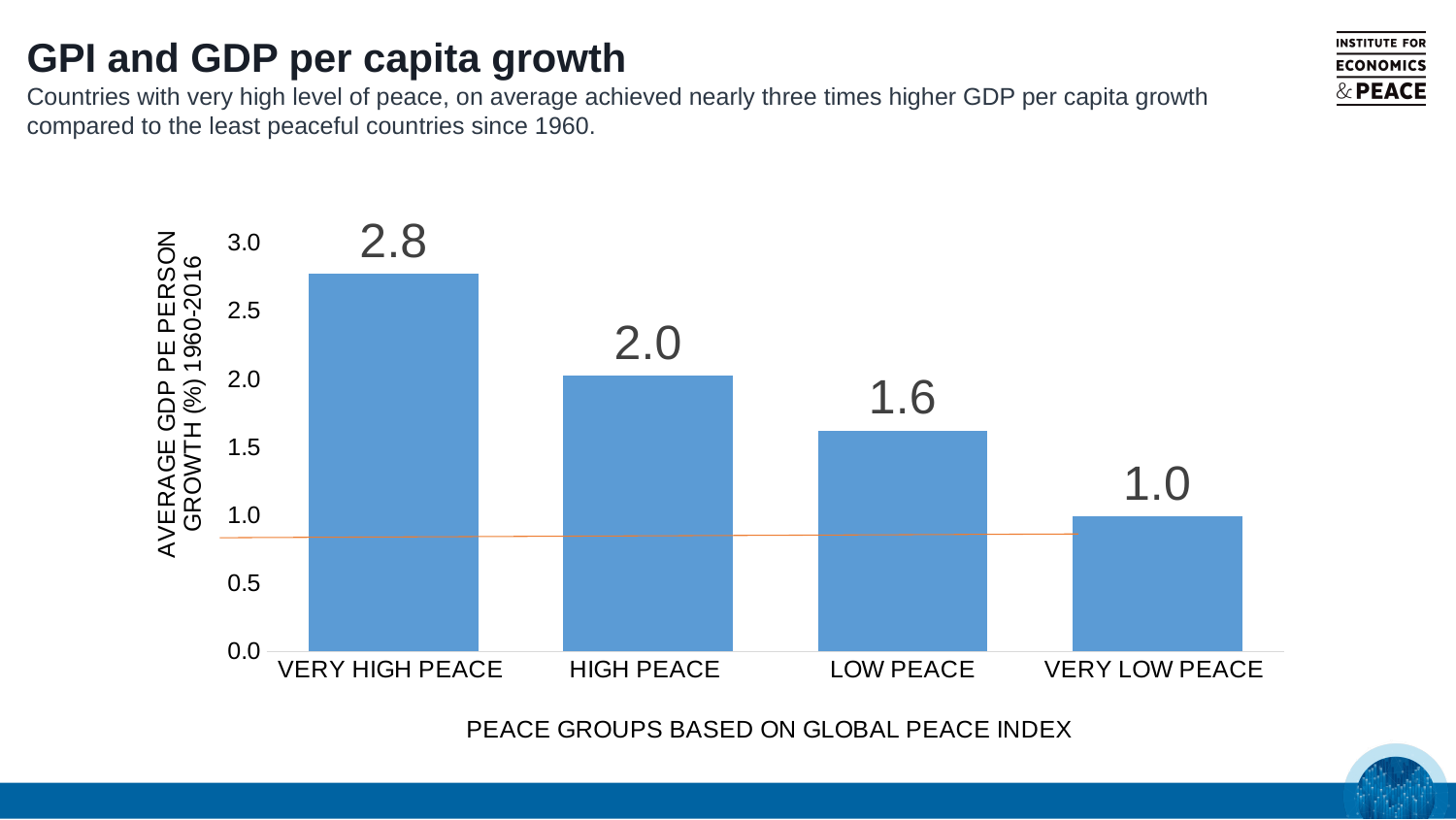

GPI and GDP per capita growth
Countries with very high level of peace, on average achieved nearly three times higher GDP per capita growth compared to the least peaceful countries since 1960.

### Chart

| Category | Average |
|---|---|
| VERY HIGH PEACE  | 2.77343 |
| HIGH PEACE  | 2.0226 |
|  LOW PEACE  | 1.62234 |
| VERY LOW PEACE  | 0.99283 |